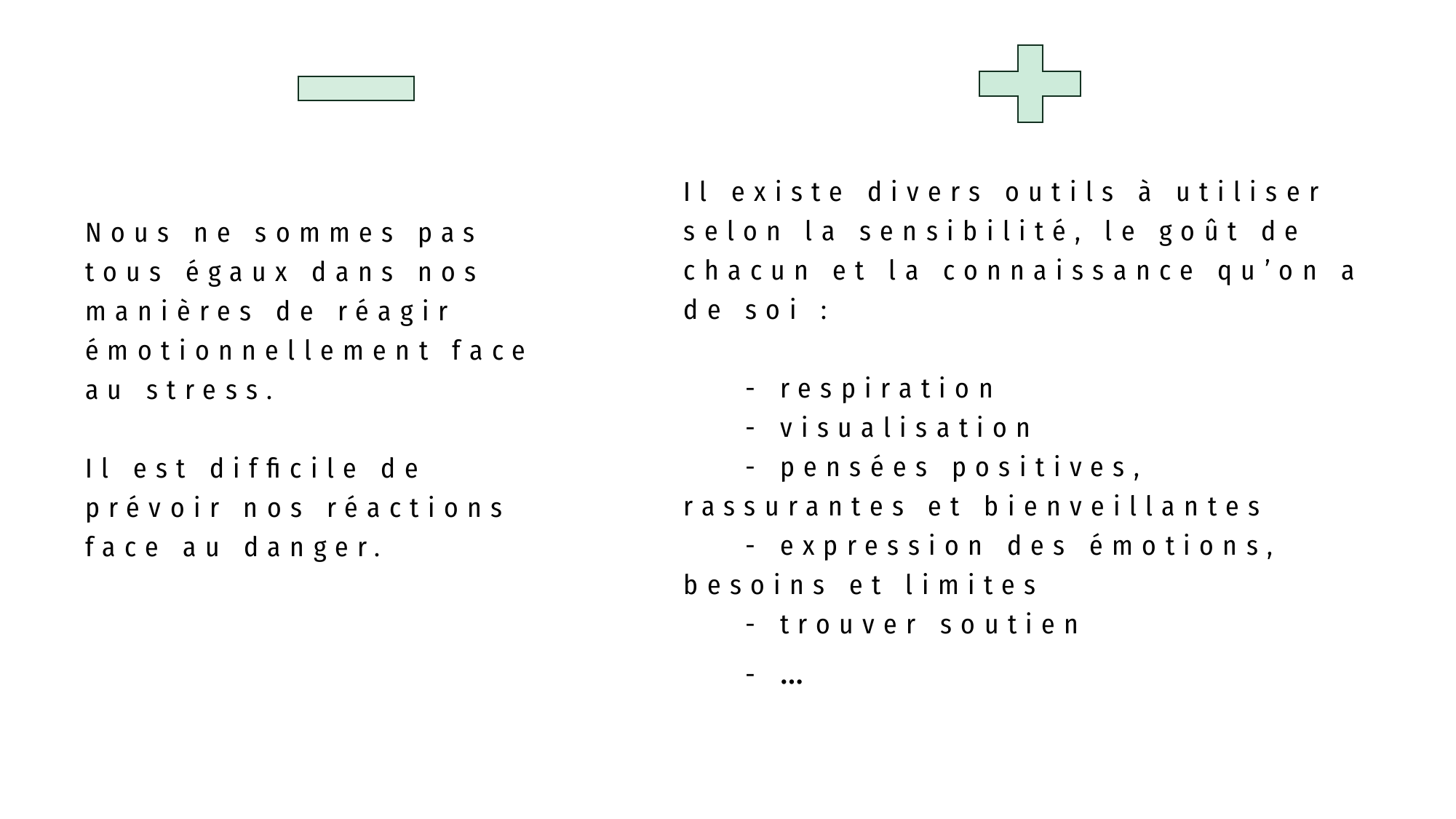

Il existe divers outils à utiliser selon la sensibilité, le goût de chacun et la connaissance qu’on a de soi :

    - respiration
    - visualisation
    - pensées positives, 	rassurantes et bienveillantes
    - expression des émotions,   	besoins et limites
    - trouver soutien
    - …
# Nous ne sommes pas tous égaux dans nos manières de réagir émotionnellement face au stress. Il est difficile de prévoir nos réactions face au danger.